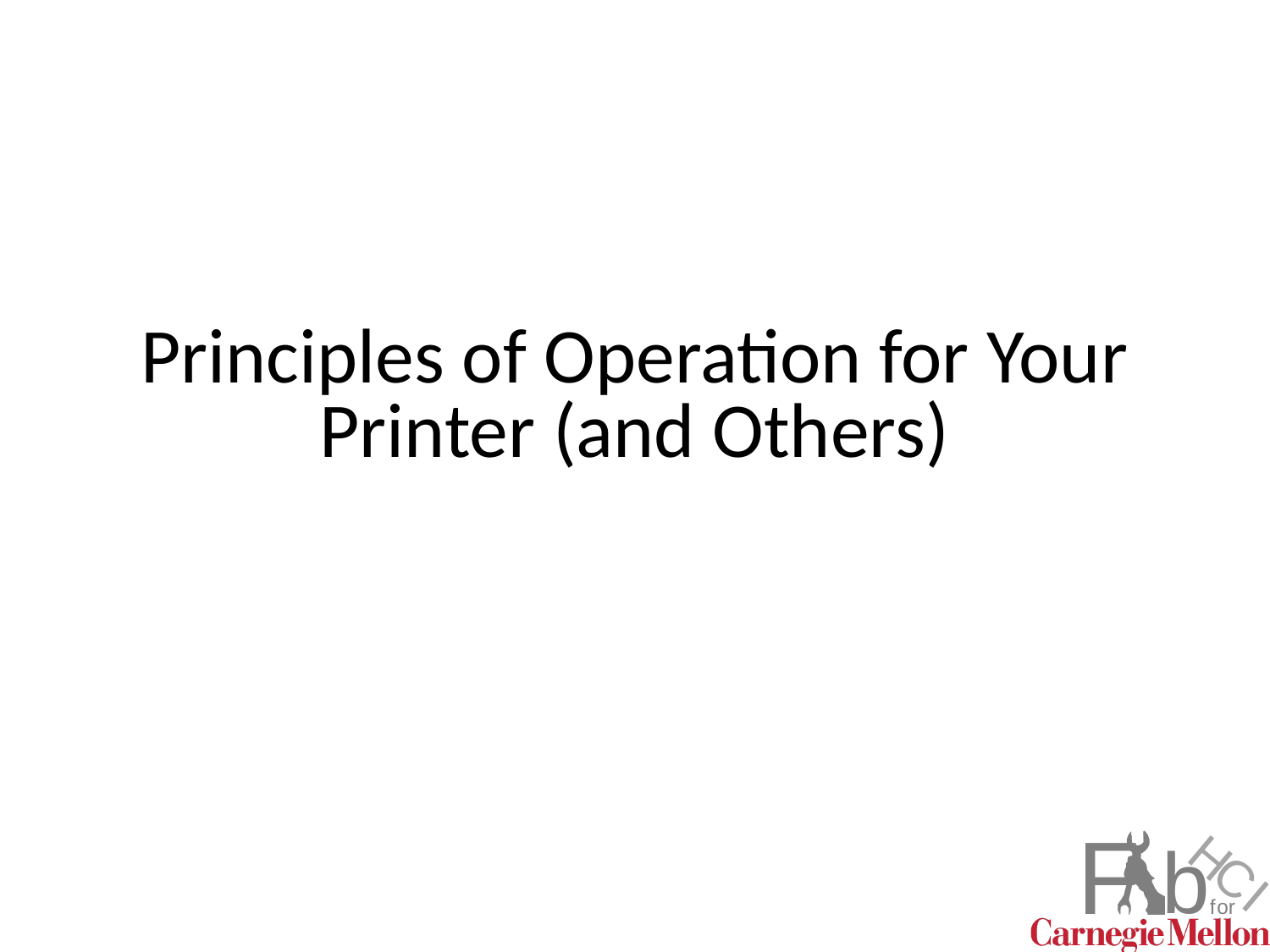

# Principles of Operation for Your Printer (and Others)